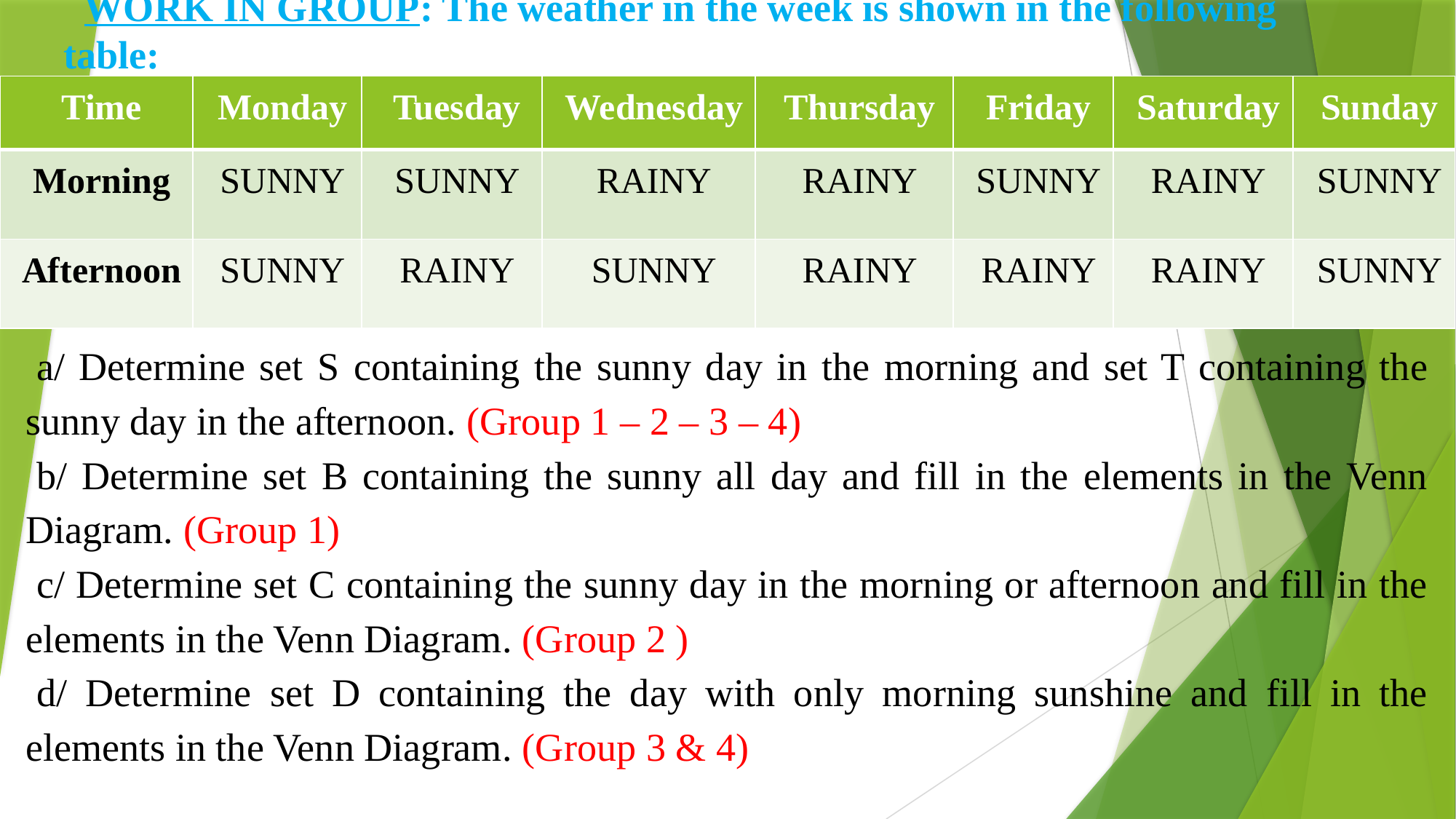

WORK IN GROUP: The weather in the week is shown in the following table:
| Time | Monday | Tuesday | Wednesday | Thursday | Friday | Saturday | Sunday |
| --- | --- | --- | --- | --- | --- | --- | --- |
| Morning | SUNNY | SUNNY | RAINY | RAINY | SUNNY | RAINY | SUNNY |
| Afternoon | SUNNY | RAINY | SUNNY | RAINY | RAINY | RAINY | SUNNY |
a/ Determine set S containing the sunny day in the morning and set T containing the sunny day in the afternoon. (Group 1 – 2 – 3 – 4)
b/ Determine set B containing the sunny all day and fill in the elements in the Venn Diagram. (Group 1)
c/ Determine set C containing the sunny day in the morning or afternoon and fill in the elements in the Venn Diagram. (Group 2 )
d/ Determine set D containing the day with only morning sunshine and fill in the elements in the Venn Diagram. (Group 3 & 4)